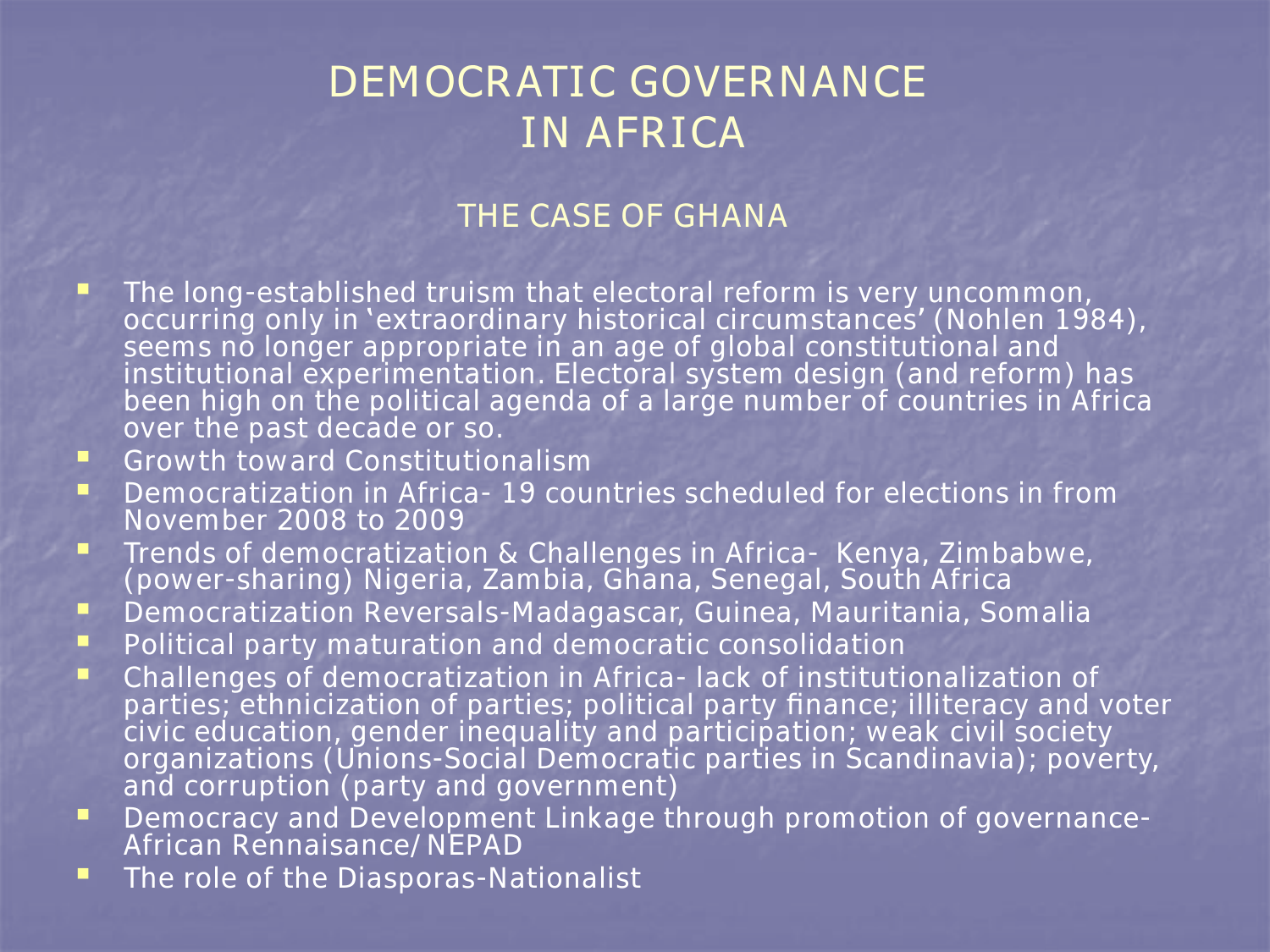

# DEMOCRATIC GOVERNANCE IN AFRICA THE CASE OF GHANA
The long-established truism that electoral reform is very uncommon, occurring only in ‘extraordinary historical circumstances’ (Nohlen 1984), seems no longer appropriate in an age of global constitutional and institutional experimentation. Electoral system design (and reform) has been high on the political agenda of a large number of countries in Africa over the past decade or so.
Growth toward Constitutionalism
Democratization in Africa- 19 countries scheduled for elections in from November 2008 to 2009
Trends of democratization & Challenges in Africa-  Kenya, Zimbabwe, (power-sharing) Nigeria, Zambia, Ghana, Senegal, South Africa
Democratization Reversals-Madagascar, Guinea, Mauritania, Somalia
Political party maturation and democratic consolidation
Challenges of democratization in Africa- lack of institutionalization of parties; ethnicization of parties; political party finance; illiteracy and voter civic education, gender inequality and participation; weak civil society organizations (Unions-Social Democratic parties in Scandinavia); poverty, and corruption (party and government)
Democracy and Development Linkage through promotion of governance-African Rennaisance/NEPAD
The role of the Diasporas-Nationalist